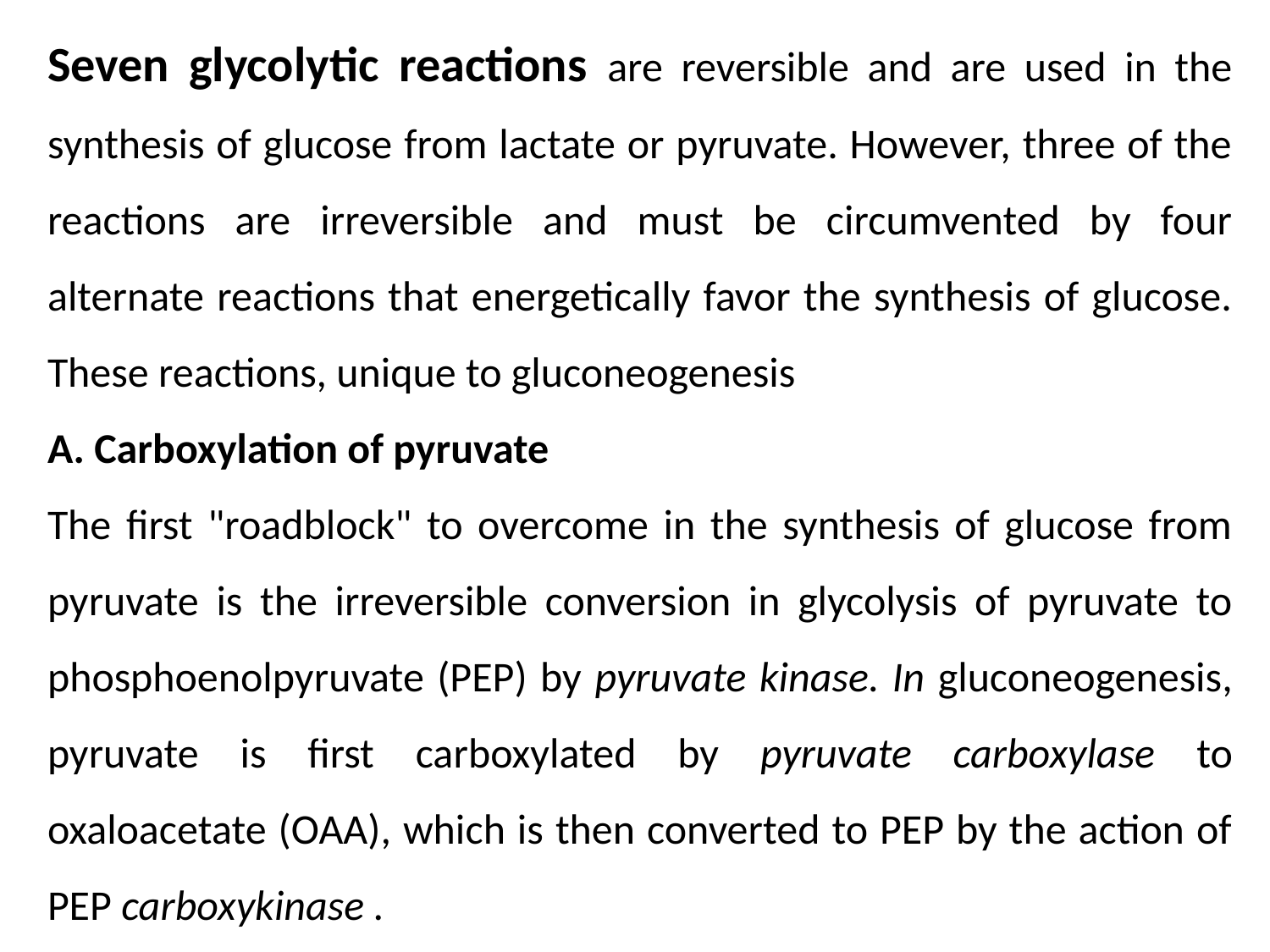

Seven glycolytic reactions are reversible and are used in the synthesis of glucose from lactate or pyruvate. However, three of the reactions are irreversible and must be circumvented by four alternate reactions that energetically favor the synthesis of glucose. These reactions, unique to gluconeogenesis
A. Carboxylation of pyruvate
The first "roadblock" to overcome in the synthesis of glucose from pyruvate is the irreversible conversion in glycolysis of pyruvate to phosphoenolpyruvate (PEP) by pyruvate kinase. In gluconeogenesis, pyruvate is first carboxylated by pyruvate carboxylase to oxaloacetate (OAA), which is then converted to PEP by the action of PEP carboxykinase .